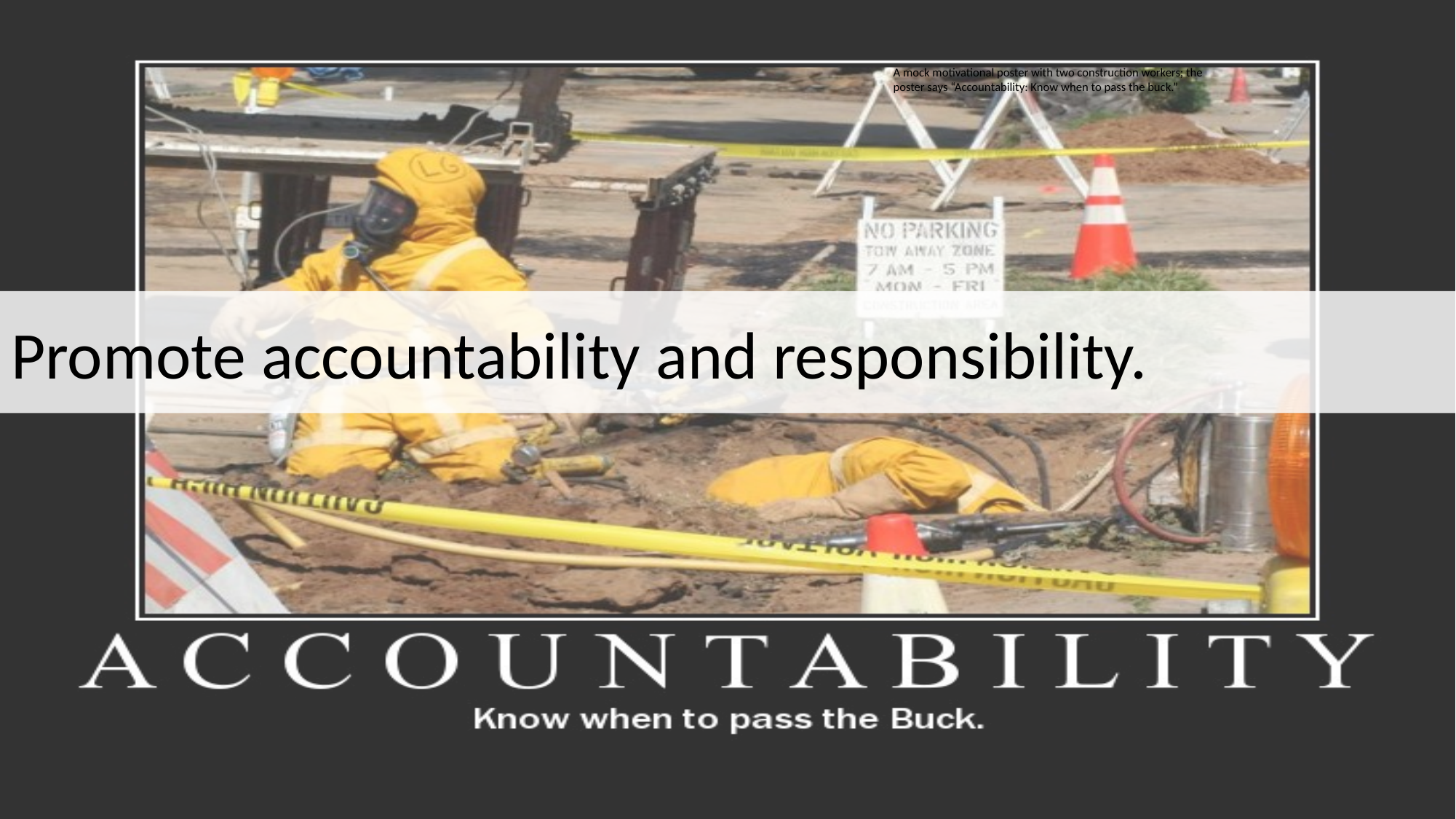

A mock motivational poster with two construction workers; the poster says “Accountability: Know when to pass the buck.”
# Promote accountability and responsibility.